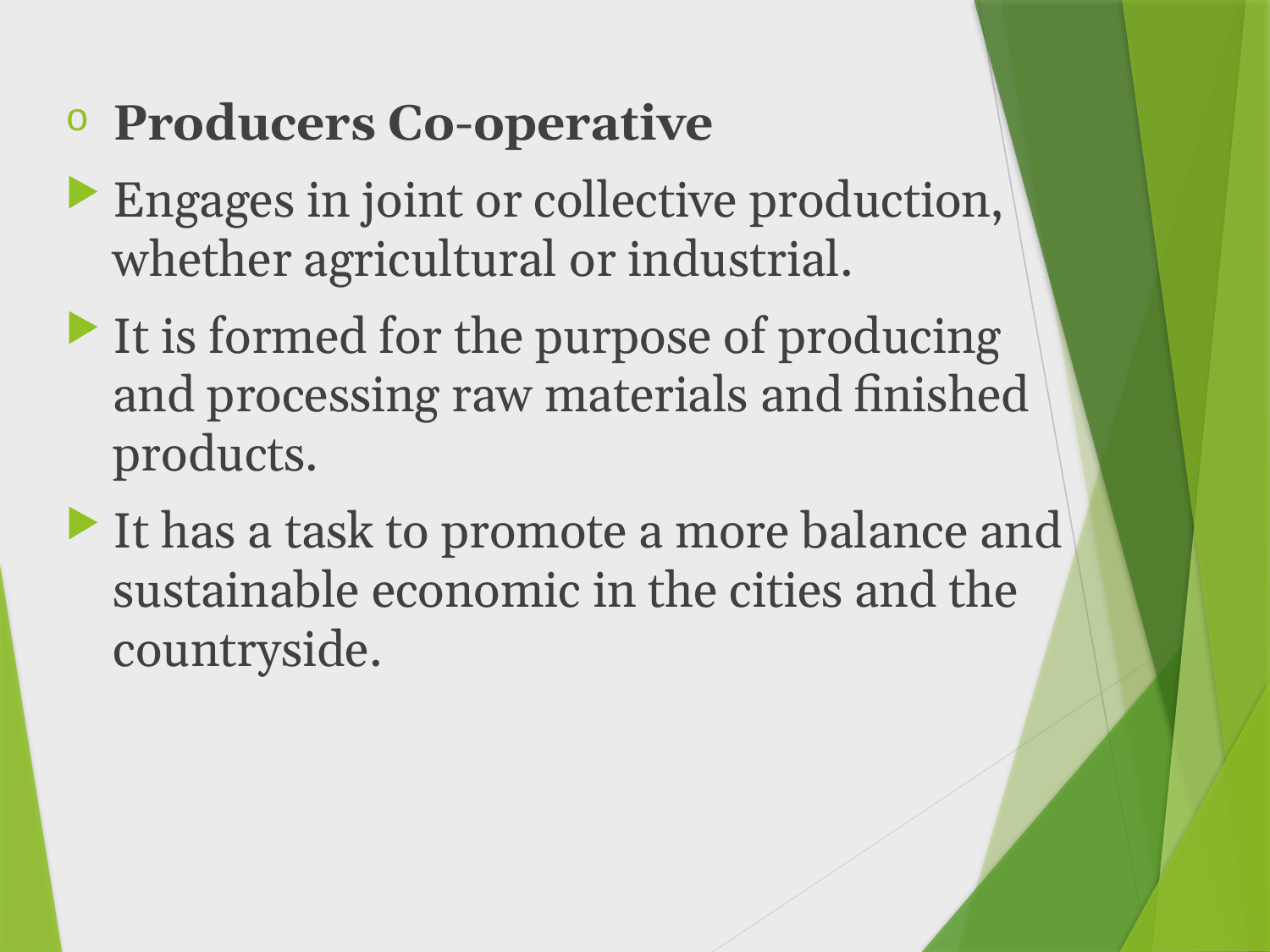

Producers Co-operative
Engages in joint or collective production, whether agricultural or industrial.
It is formed for the purpose of producing         and processing raw materials and finished products.
It has a task to promote a more balance and sustainable economic in the cities and the countryside.